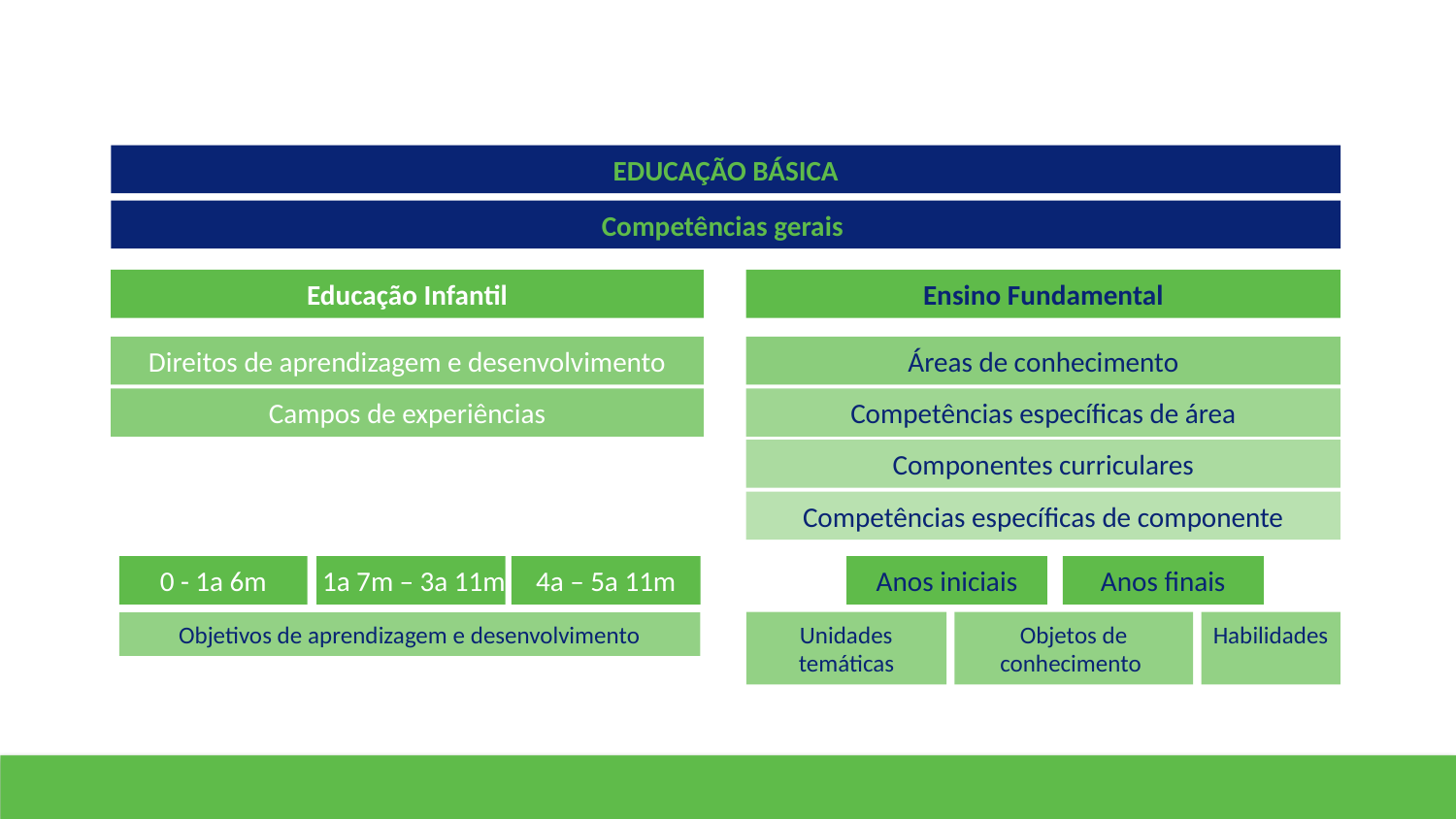

EDUCAÇÃO BÁSICA
Competências gerais
Educação Infantil
Ensino Fundamental
Direitos de aprendizagem e desenvolvimento
Áreas de conhecimento
Campos de experiências
Competências específicas de área
Componentes curriculares
Competências específicas de componente
0 - 1a 6m
1a 7m – 3a 11m
4a – 5a 11m
Anos iniciais
Anos finais
Objetivos de aprendizagem e desenvolvimento
Unidades temáticas
Objetos de conhecimento
Habilidades

Referência nacional e obrigatória para a formulação dos currículos dos sistemas e das redes escolares dos estados, do DF e dos municípios e das propostas pedagógicas das escolas

2
Soma-se aos propósitos que direcionam a educação brasileira para a formação humana integral e para a construção de uma sociedade justa, democrática e inclusiva

3